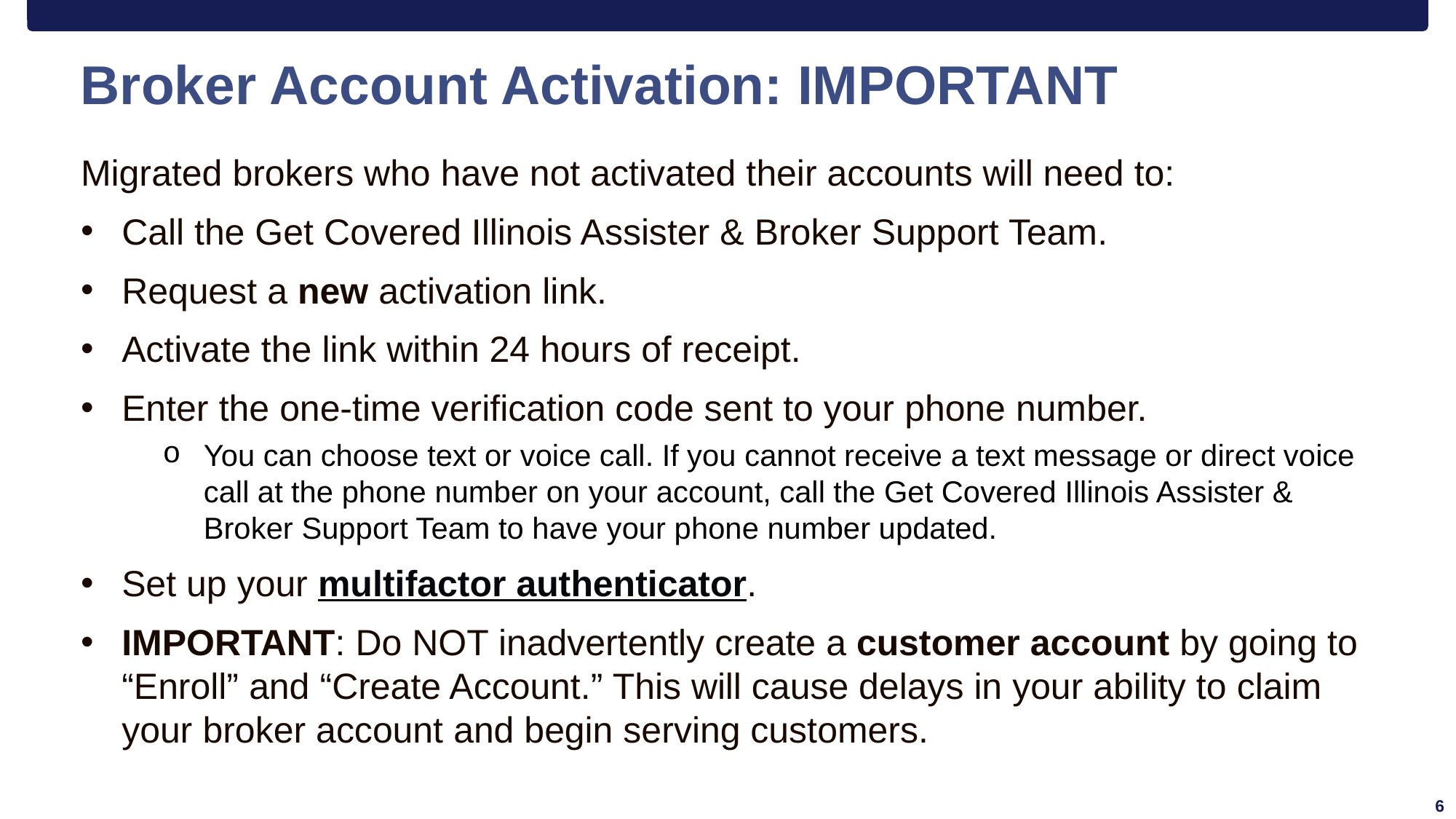

# Broker Account Activation: IMPORTANT
Migrated brokers who have not activated their accounts will need to:
Call the Get Covered Illinois Assister & Broker Support Team.
Request a new activation link.
Activate the link within 24 hours of receipt.
Enter the one-time verification code sent to your phone number.
You can choose text or voice call. If you cannot receive a text message or direct voice call at the phone number on your account, call the Get Covered Illinois Assister & Broker Support Team to have your phone number updated.
Set up your multifactor authenticator.
IMPORTANT: Do NOT inadvertently create a customer account by going to “Enroll” and “Create Account.” This will cause delays in your ability to claim your broker account and begin serving customers.